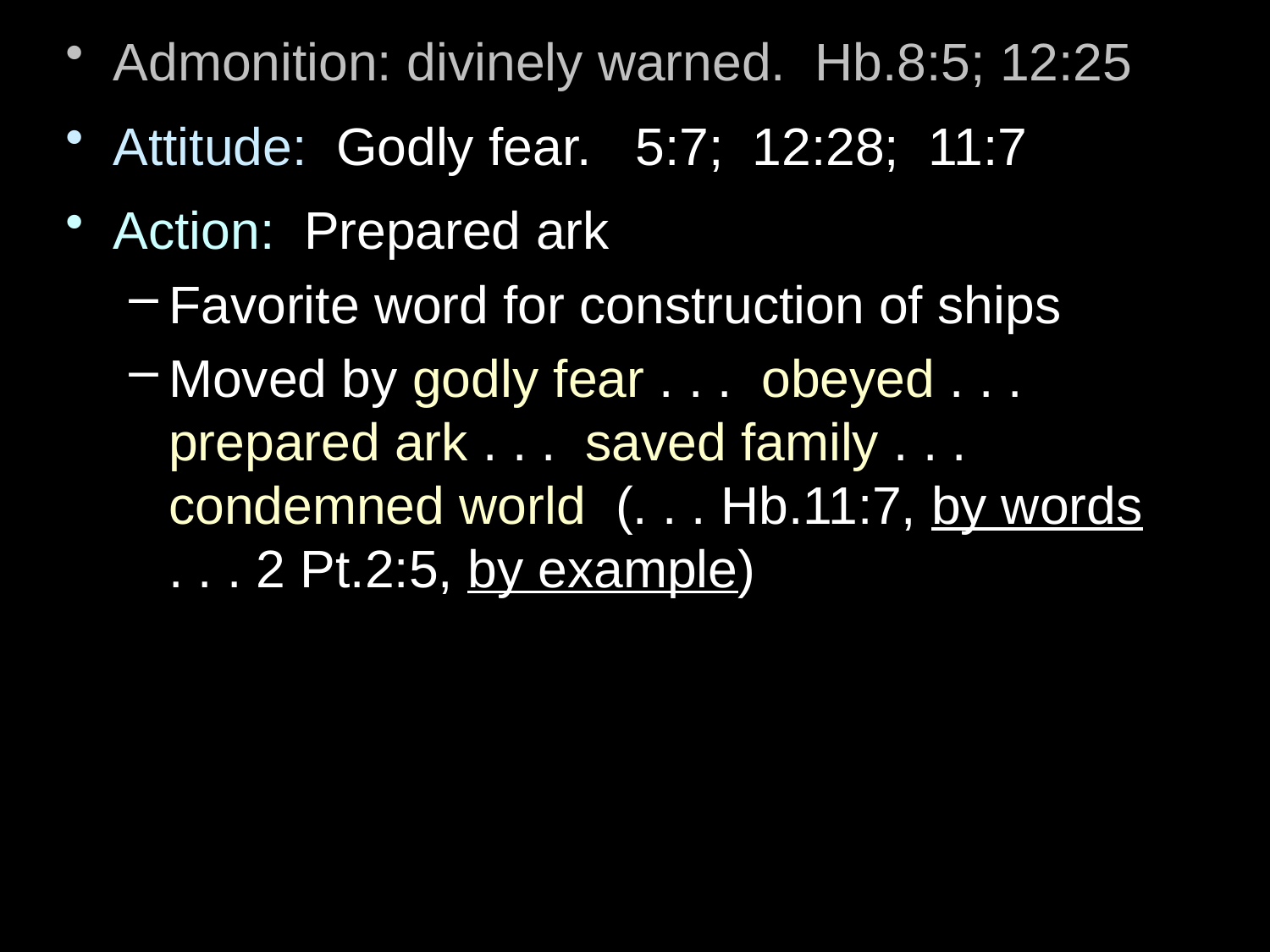

Admonition: divinely warned.  Hb.8:5; 12:25
Attitude:  Godly fear.   5:7;  12:28;  11:7
Action:  Prepared ark
Favorite word for construction of ships
Moved by godly fear . . .  obeyed . . .  prepared ark . . .  saved family . . .  condemned world  (. . . Hb.11:7, by words
. . . 2 Pt.2:5, by example)